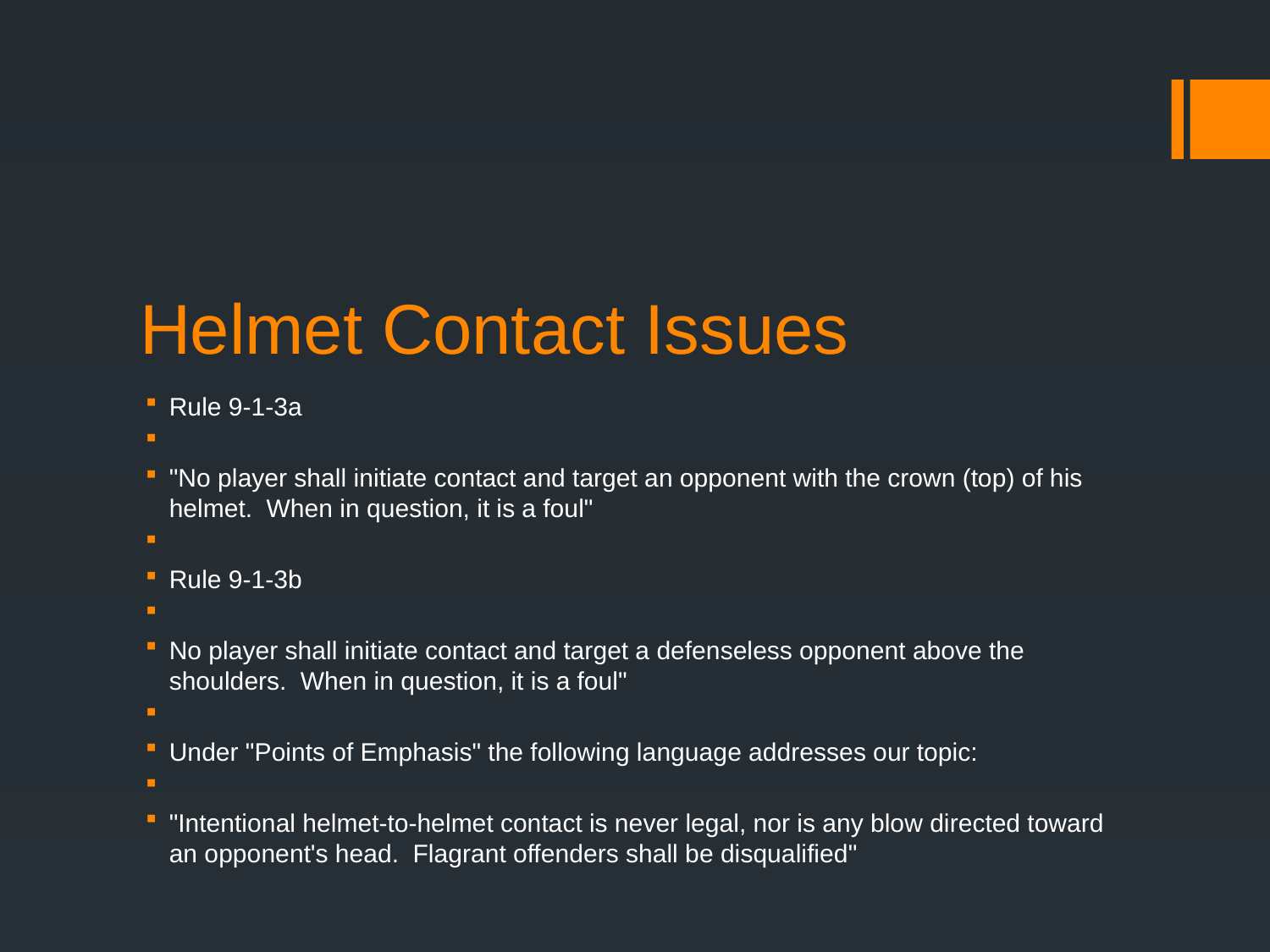

# Helmet Contact Issues
Rule 9-1-3a

"No player shall initiate contact and target an opponent with the crown (top) of his helmet.  When in question, it is a foul"

Rule 9-1-3b

No player shall initiate contact and target a defenseless opponent above the shoulders.  When in question, it is a foul"

Under "Points of Emphasis" the following language addresses our topic:

"Intentional helmet-to-helmet contact is never legal, nor is any blow directed toward an opponent's head.  Flagrant offenders shall be disqualified"